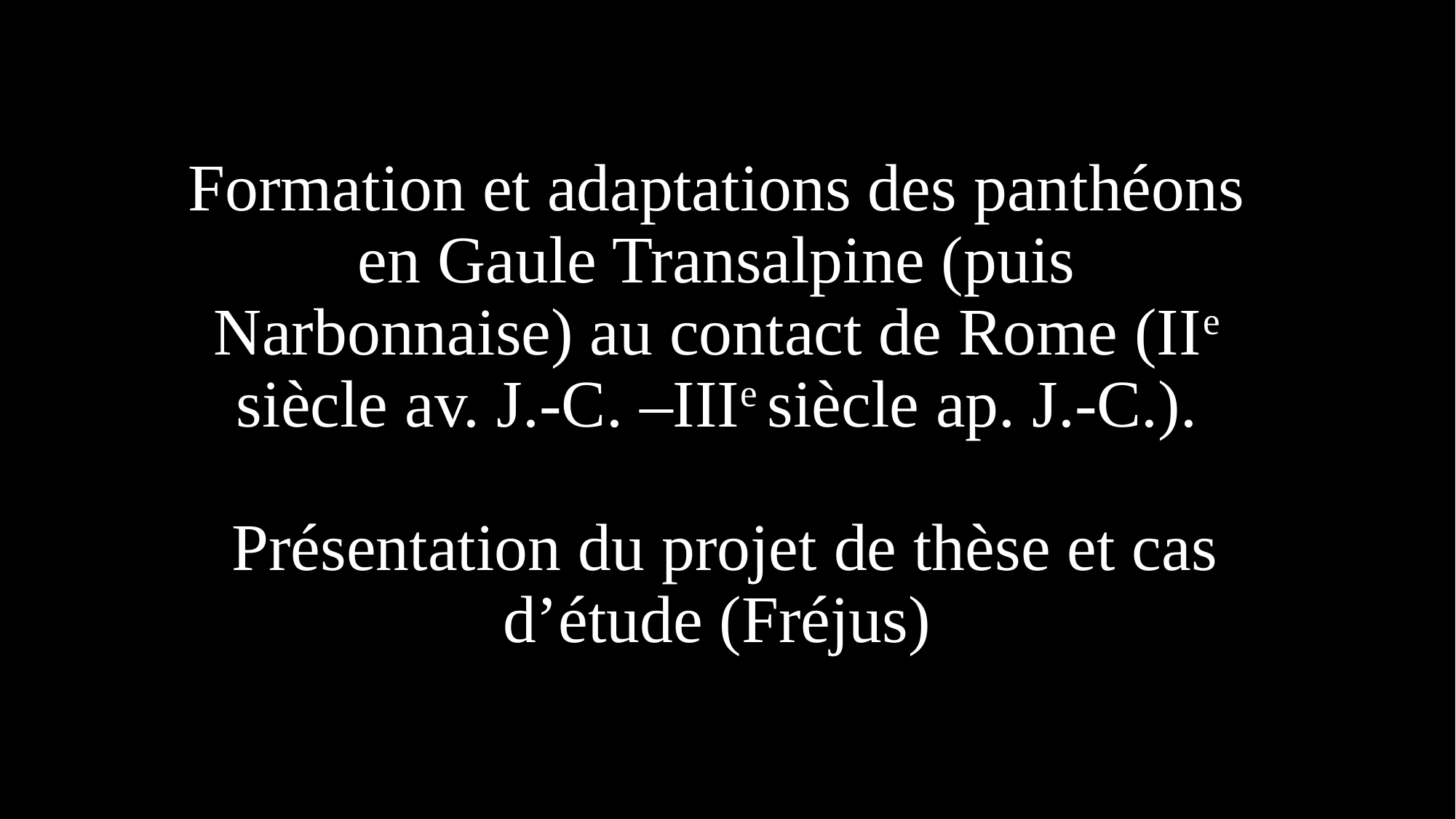

# Formation et adaptations des panthéons en Gaule Transalpine (puis Narbonnaise) au contact de Rome (IIe siècle av. J.-C. –IIIe siècle ap. J.-C.). Présentation du projet de thèse et cas d’étude (Fréjus)